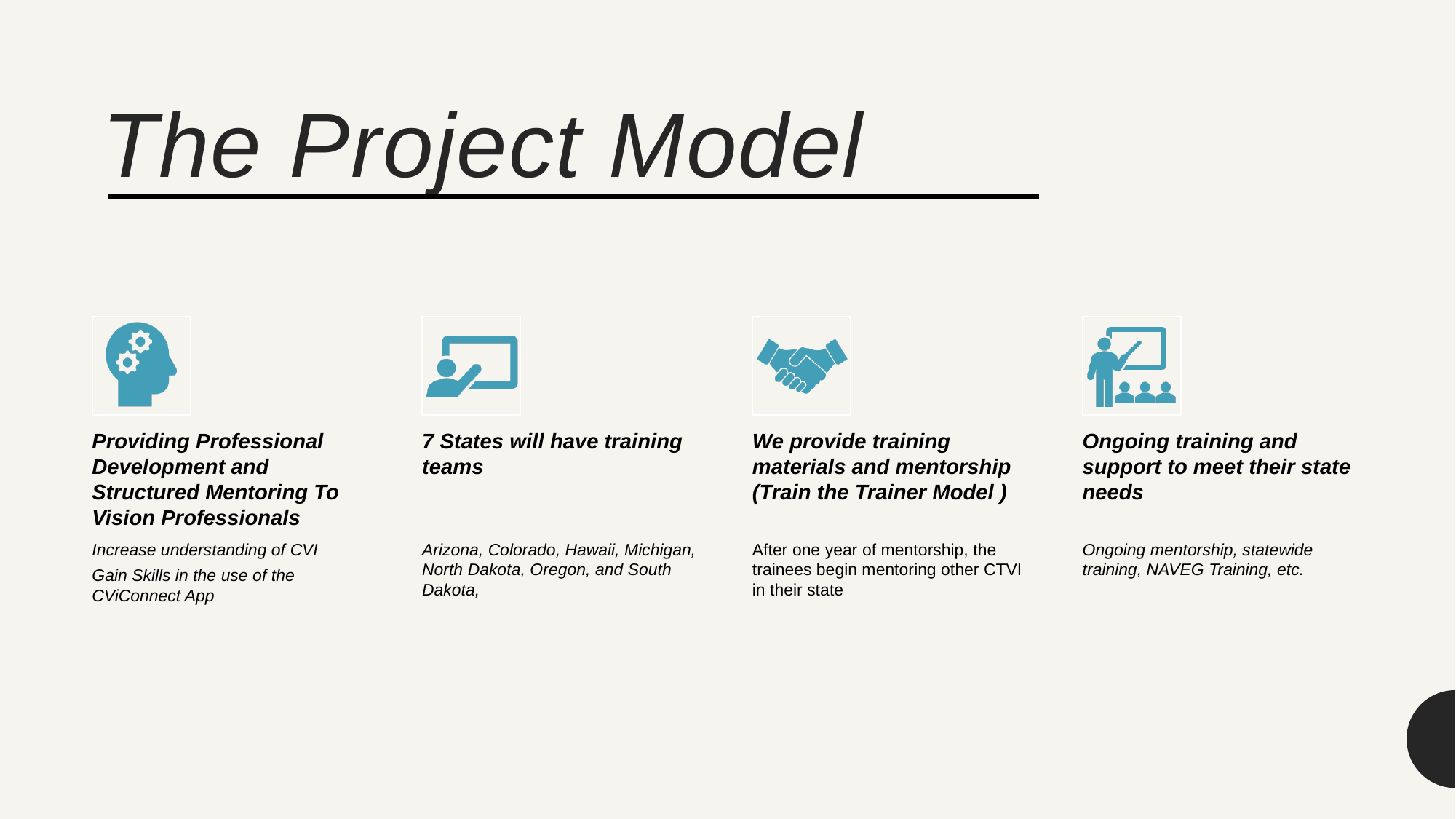

# The Project Model
Providing Professional Development and Structured Mentoring To Vision Professionals
Increase understanding of CVI
Gain Skills in the use of the CViConnect App
7 States will have training teams
Arizona, Colorado, Hawaii, Michigan, North Dakota, Oregon, and South Dakota,
We provide training materials and mentorship
(Train the Trainer Model )
After one year of mentorship, the trainees begin mentoring other CTVI in their state
Ongoing training and support to meet their state needs
Ongoing mentorship, statewide training, NAVEG Training, etc.